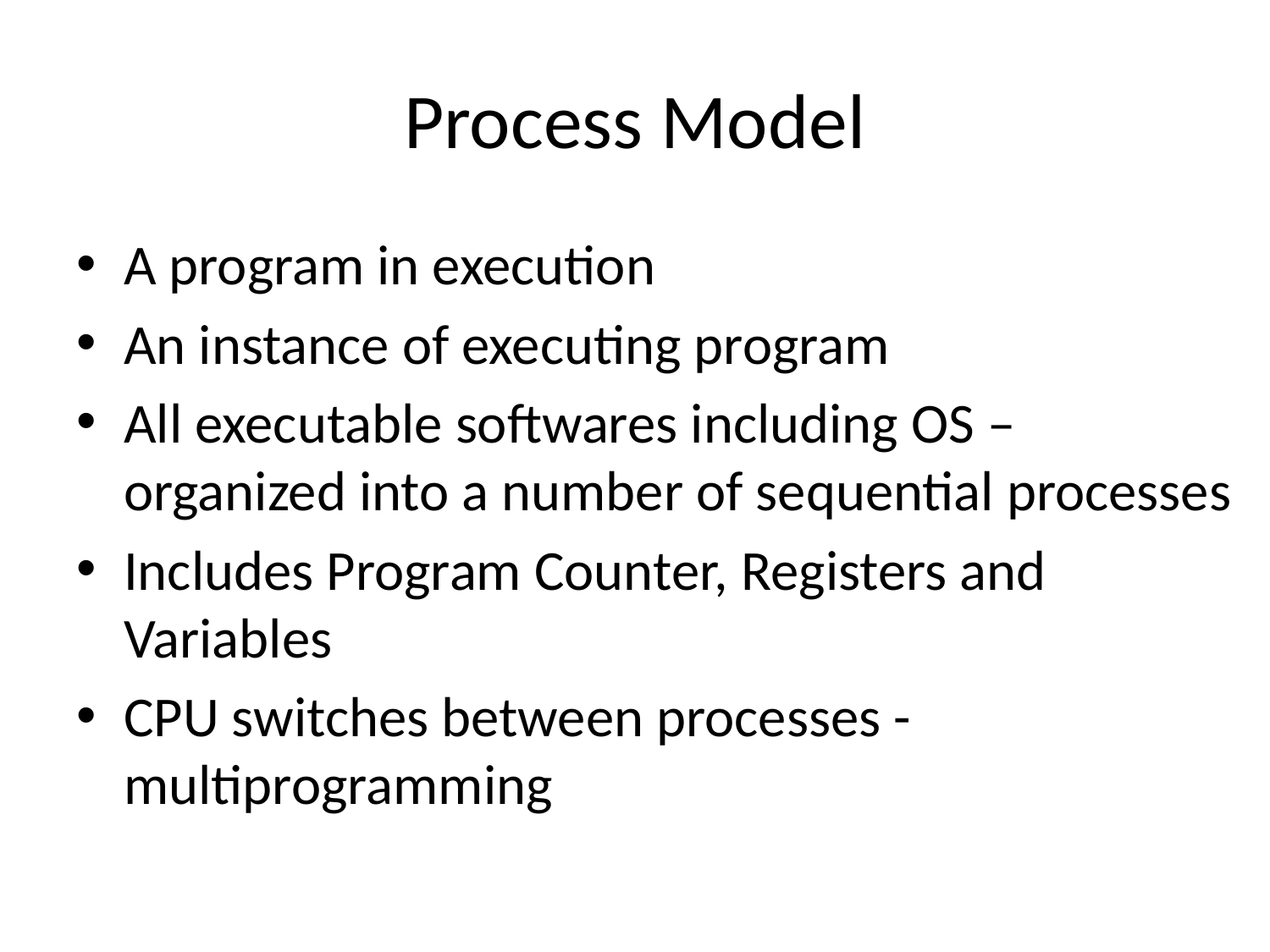

# Process Model
A program in execution
An instance of executing program
All executable softwares including OS – organized into a number of sequential processes
Includes Program Counter, Registers and Variables
CPU switches between processes - multiprogramming